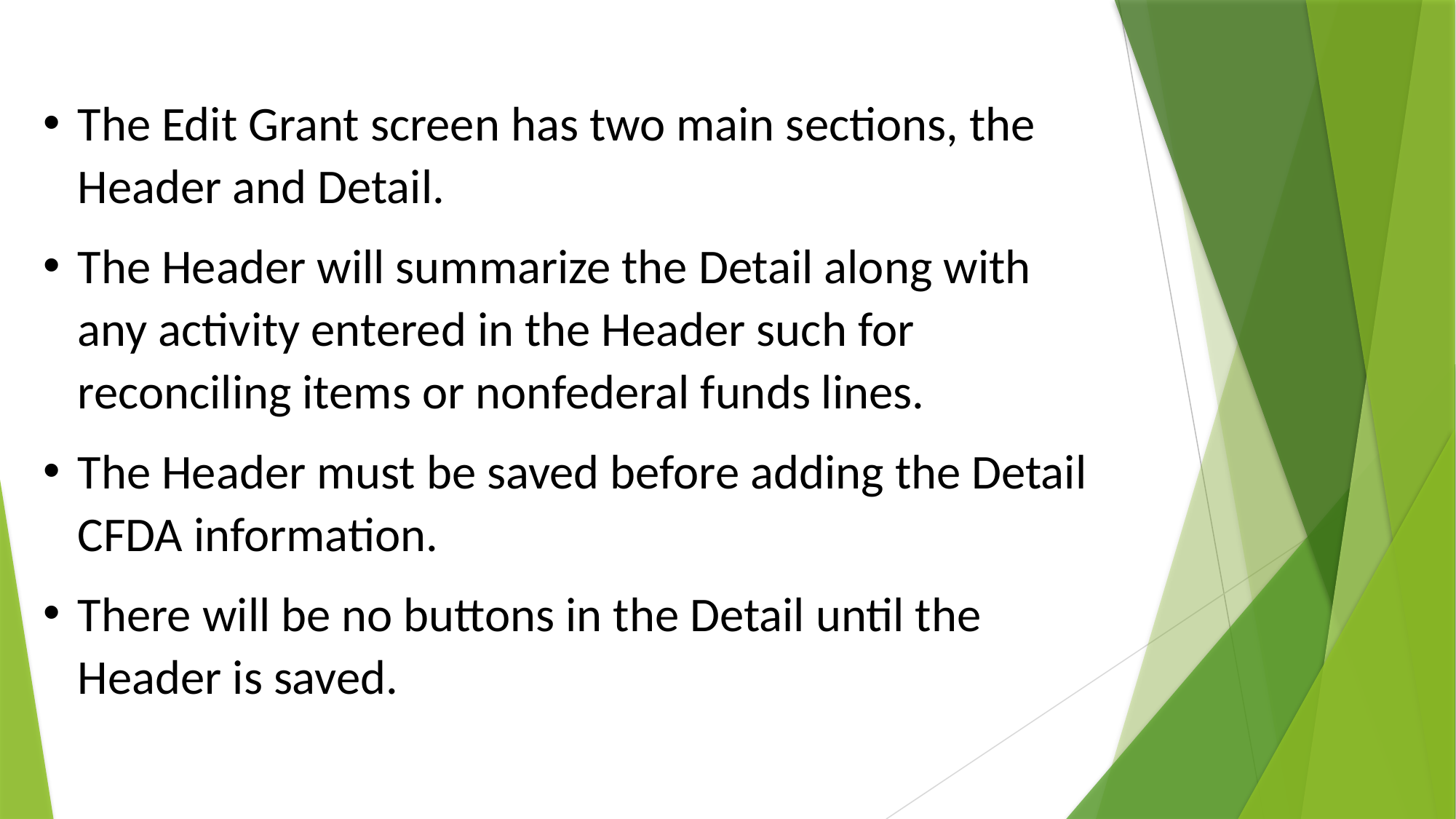

The Edit Grant screen has two main sections, the Header and Detail.
The Header will summarize the Detail along with any activity entered in the Header such for reconciling items or nonfederal funds lines.
The Header must be saved before adding the Detail CFDA information.
There will be no buttons in the Detail until the Header is saved.